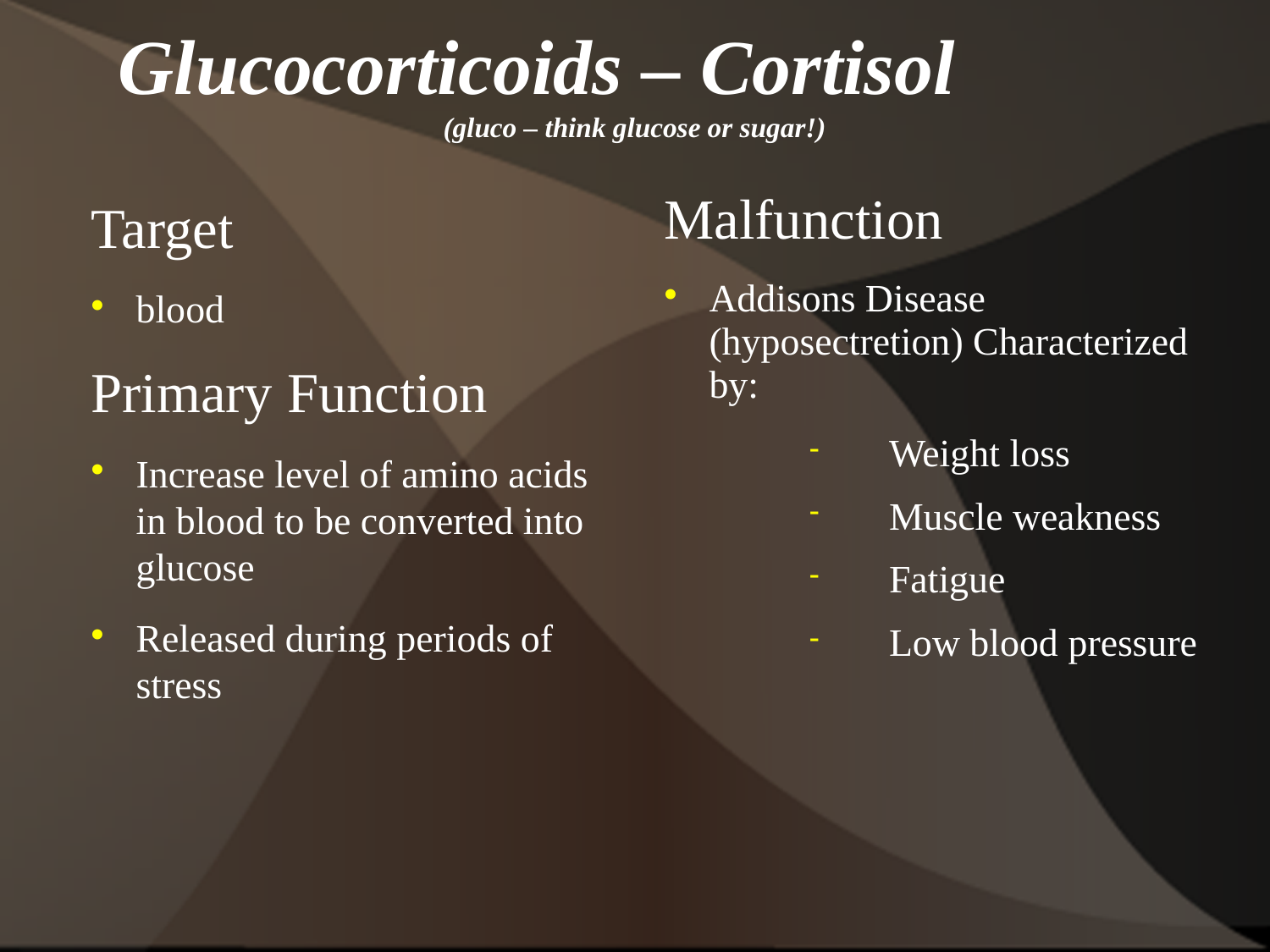

# Glucocorticoids – Cortisol           (gluco – think glucose or sugar!)
Target
blood
Primary Function
Increase level of amino acids in blood to be converted into glucose
Released during periods of stress
Malfunction
Addisons Disease (hyposectretion) Characterized by:
Weight loss
Muscle weakness
Fatigue
Low blood pressure